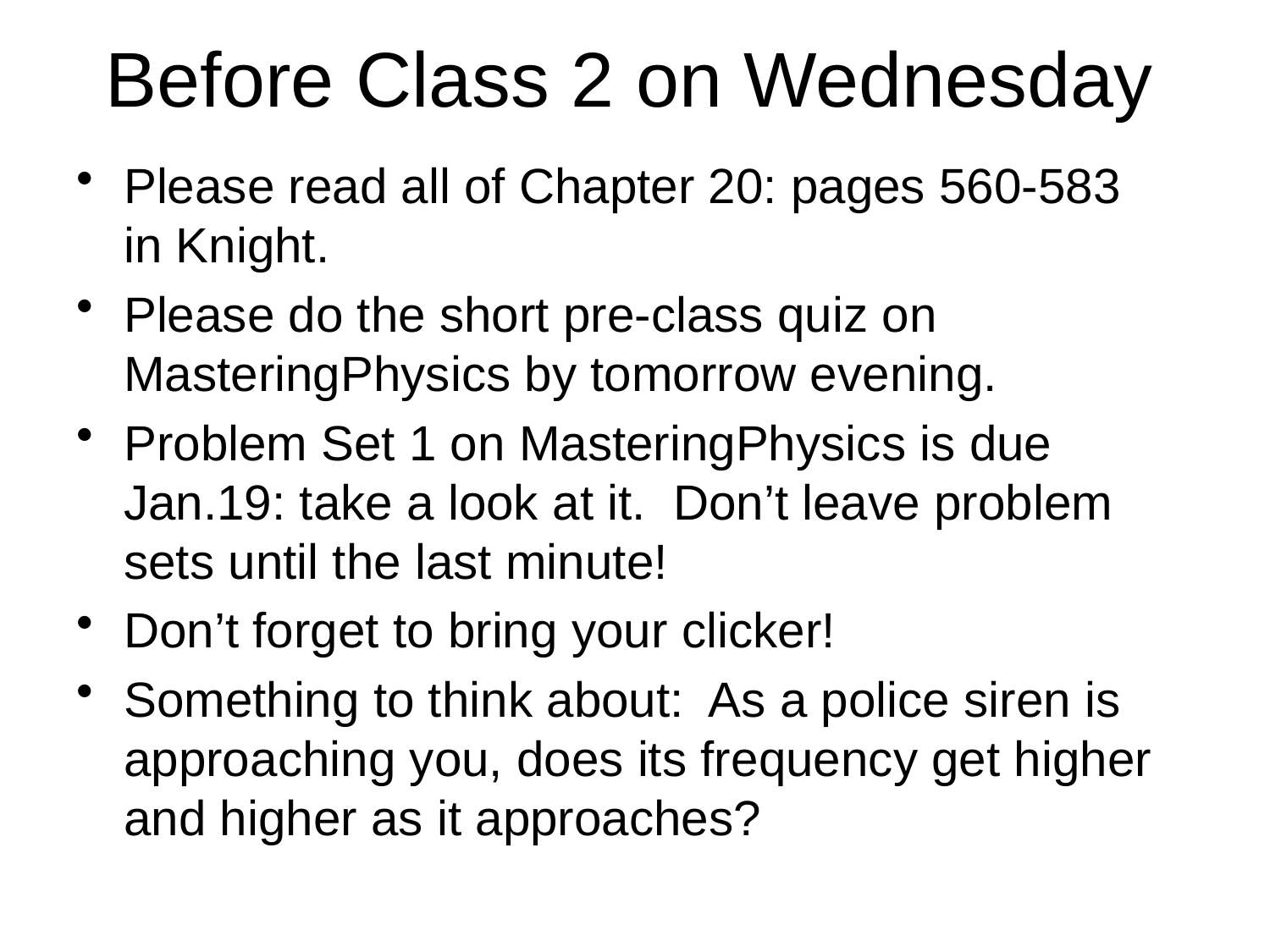

# Before Class 2 on Wednesday
Please read all of Chapter 20: pages 560-583 in Knight.
Please do the short pre-class quiz on MasteringPhysics by tomorrow evening.
Problem Set 1 on MasteringPhysics is due Jan.19: take a look at it.  Don’t leave problem sets until the last minute!
Don’t forget to bring your clicker!
Something to think about:  As a police siren is approaching you, does its frequency get higher and higher as it approaches?